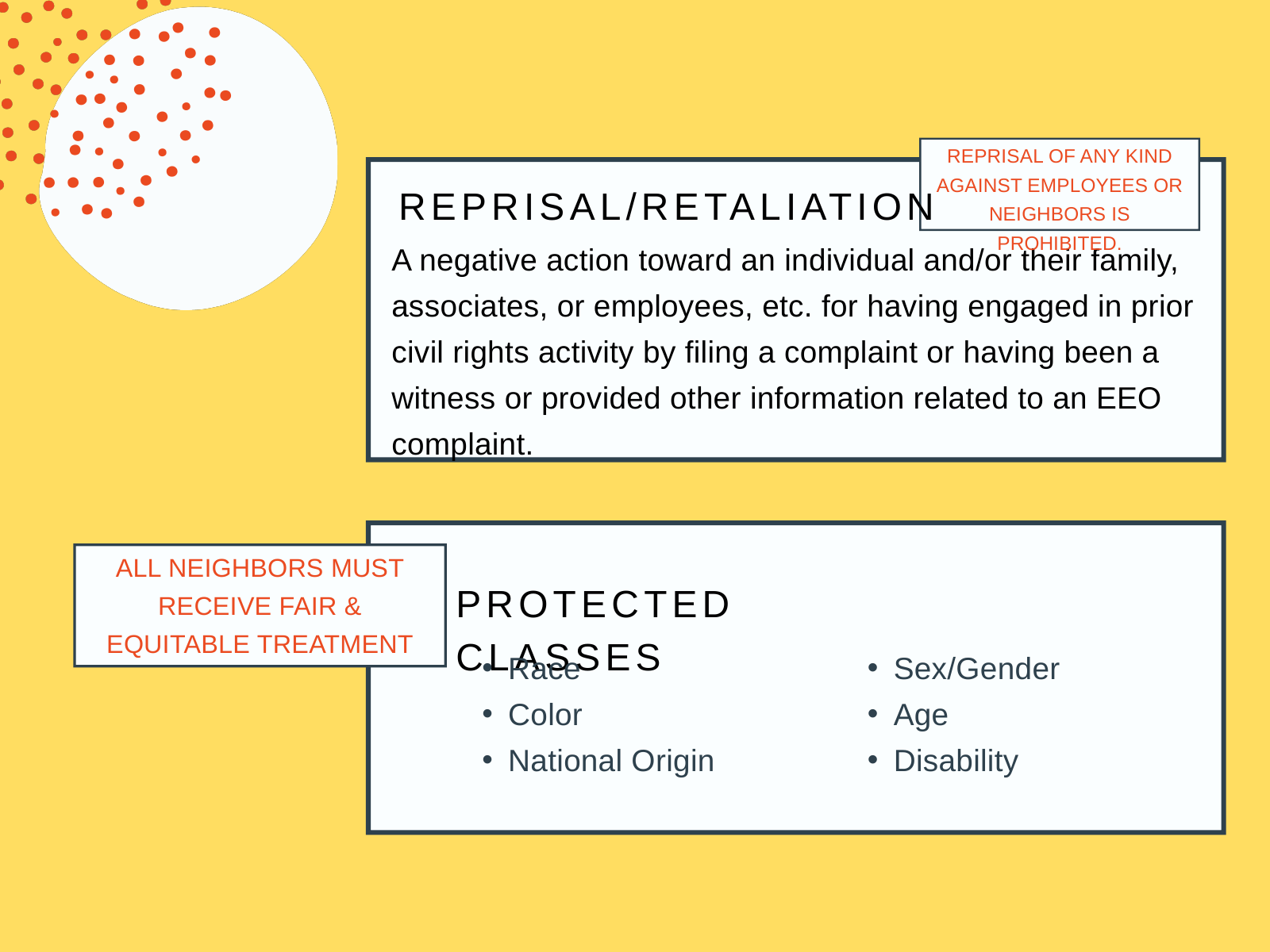

REPRISAL OF ANY KIND AGAINST EMPLOYEES OR NEIGHBORS IS PROHIBITED.

REPRISAL/RETALIATION
A negative action toward an individual and/or their family, associates, or employees, etc. for having engaged in prior civil rights activity by filing a complaint or having been a witness or provided other information related to an EEO complaint.

ALL NEIGHBORS MUST RECEIVE FAIR & EQUITABLE TREATMENT
PROTECTED CLASSES
Sex/Gender
Age
Disability
Race
Color
National Origin